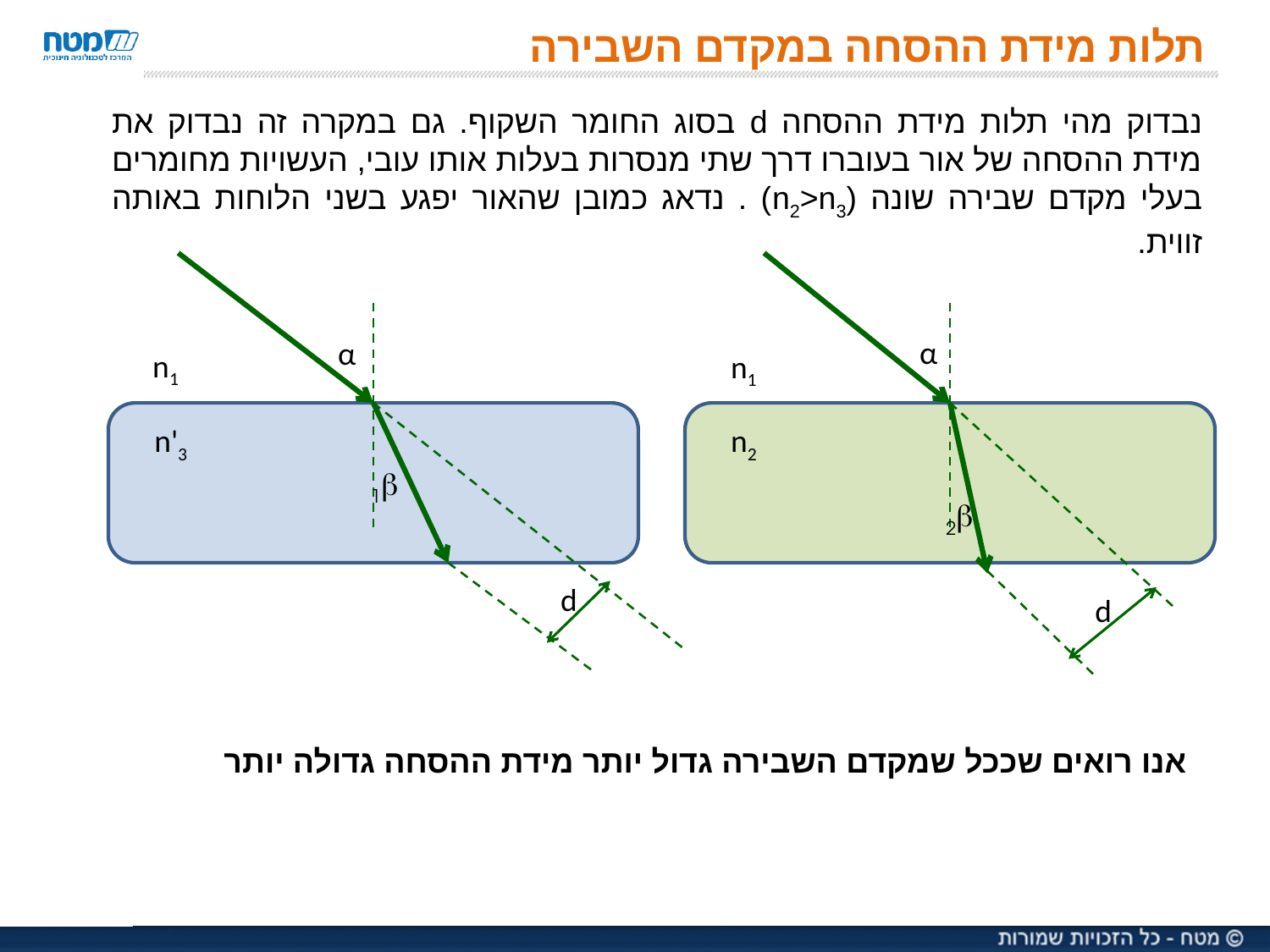

# תלות מידת ההסחה במקדם השבירה
נבדוק מהי תלות מידת ההסחה d בסוג החומר השקוף. גם במקרה זה נבדוק את מידת ההסחה של אור בעוברו דרך שתי מנסרות בעלות אותו עובי, העשויות מחומרים בעלי מקדם שבירה שונה (n2>n3) . נדאג כמובן שהאור יפגע בשני הלוחות באותה זווית.
α
α
n1
n1

3'n
n2
1β
2β
d
d
אנו רואים שככל שמקדם השבירה גדול יותר מידת ההסחה גדולה יותר